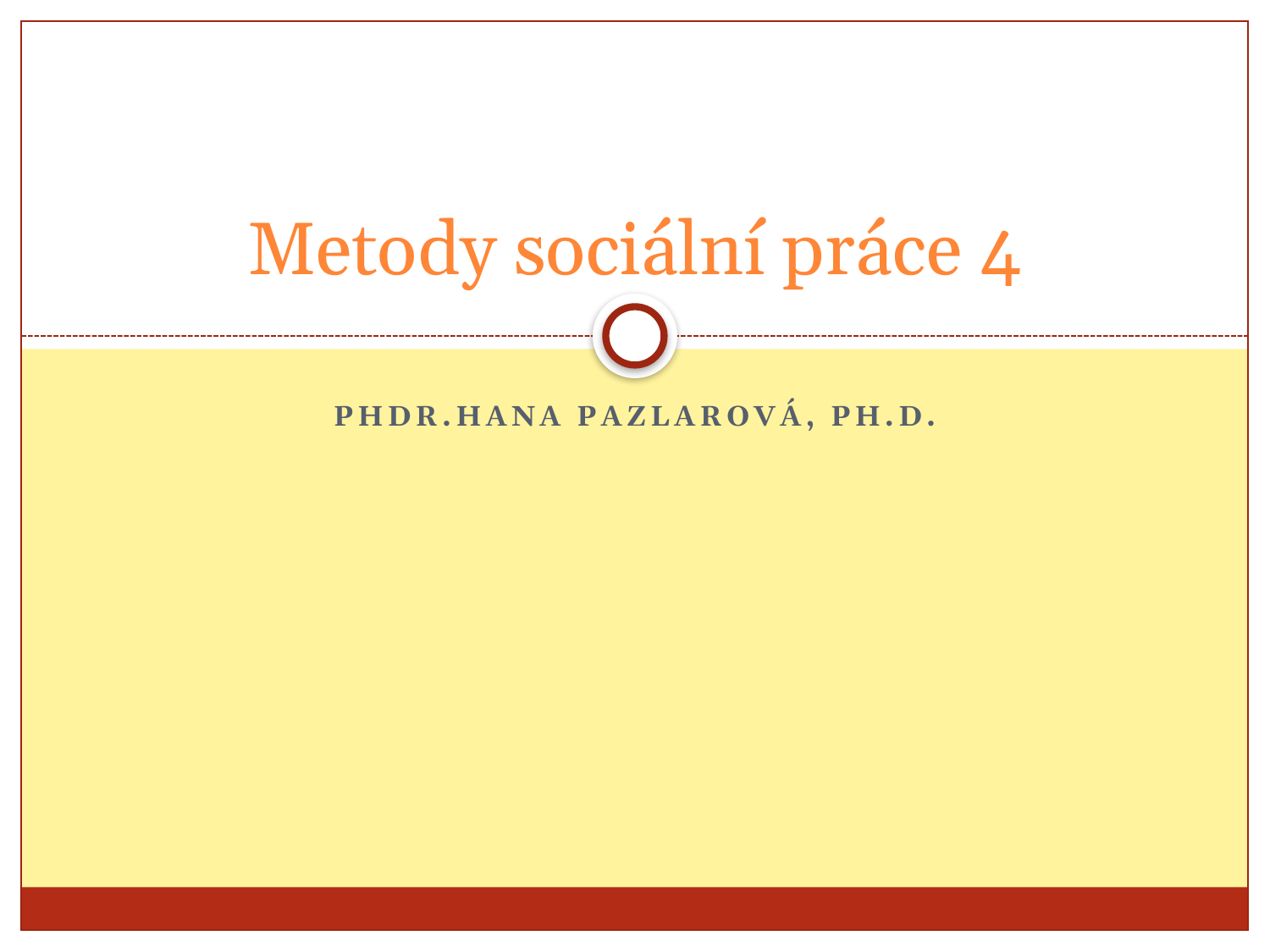

# Metody sociální práce 4
Phdr.Hana Pazlarová, Ph.D.